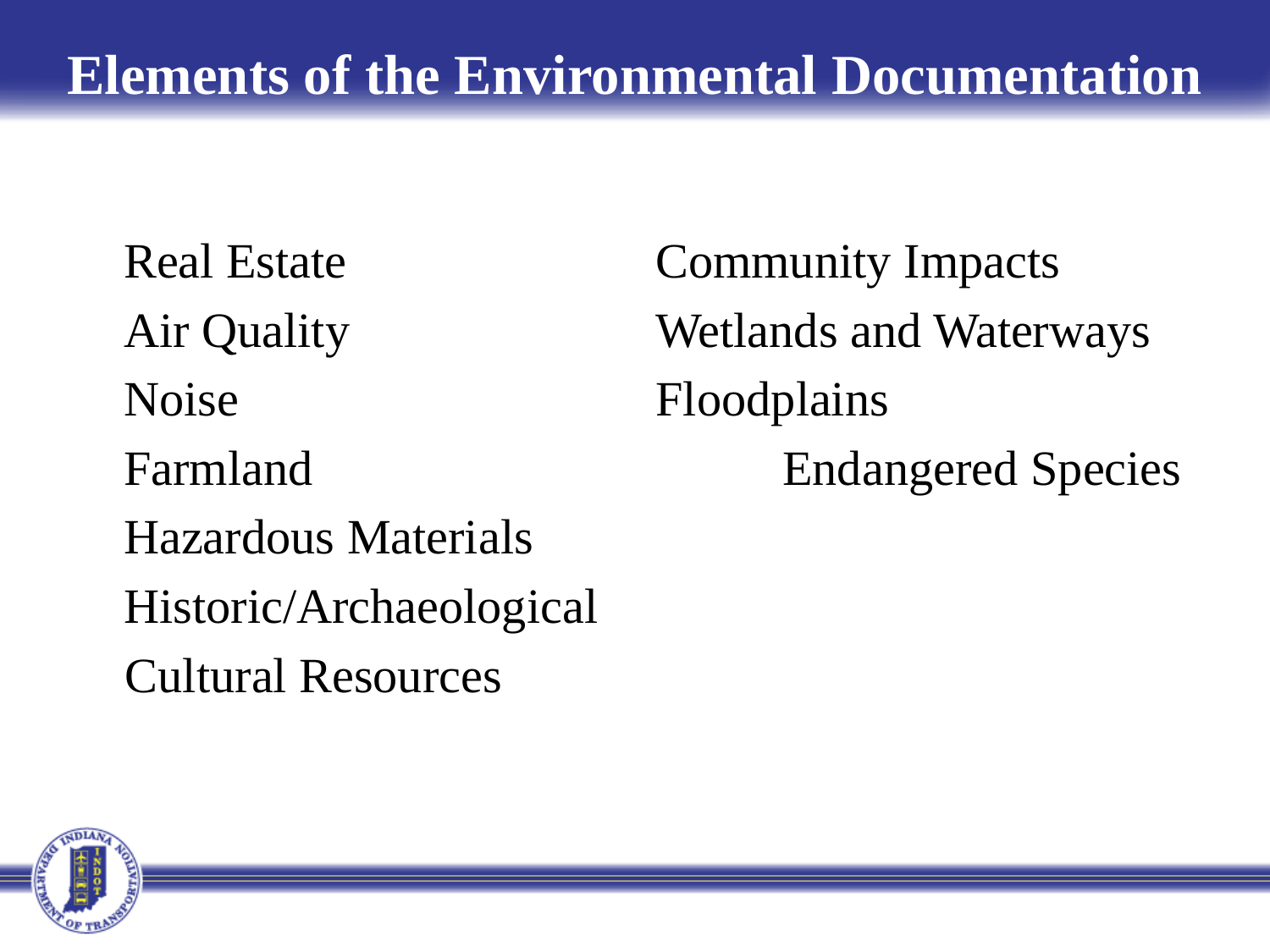

# Elements of the Environmental Documentation
Real Estate		         Community Impacts
Air Quality 		         Wetlands and Waterways
Noise 			         Floodplains
Farmland 		  	         Endangered Species
Hazardous Materials
	Historic/Archaeological
    Cultural Resources